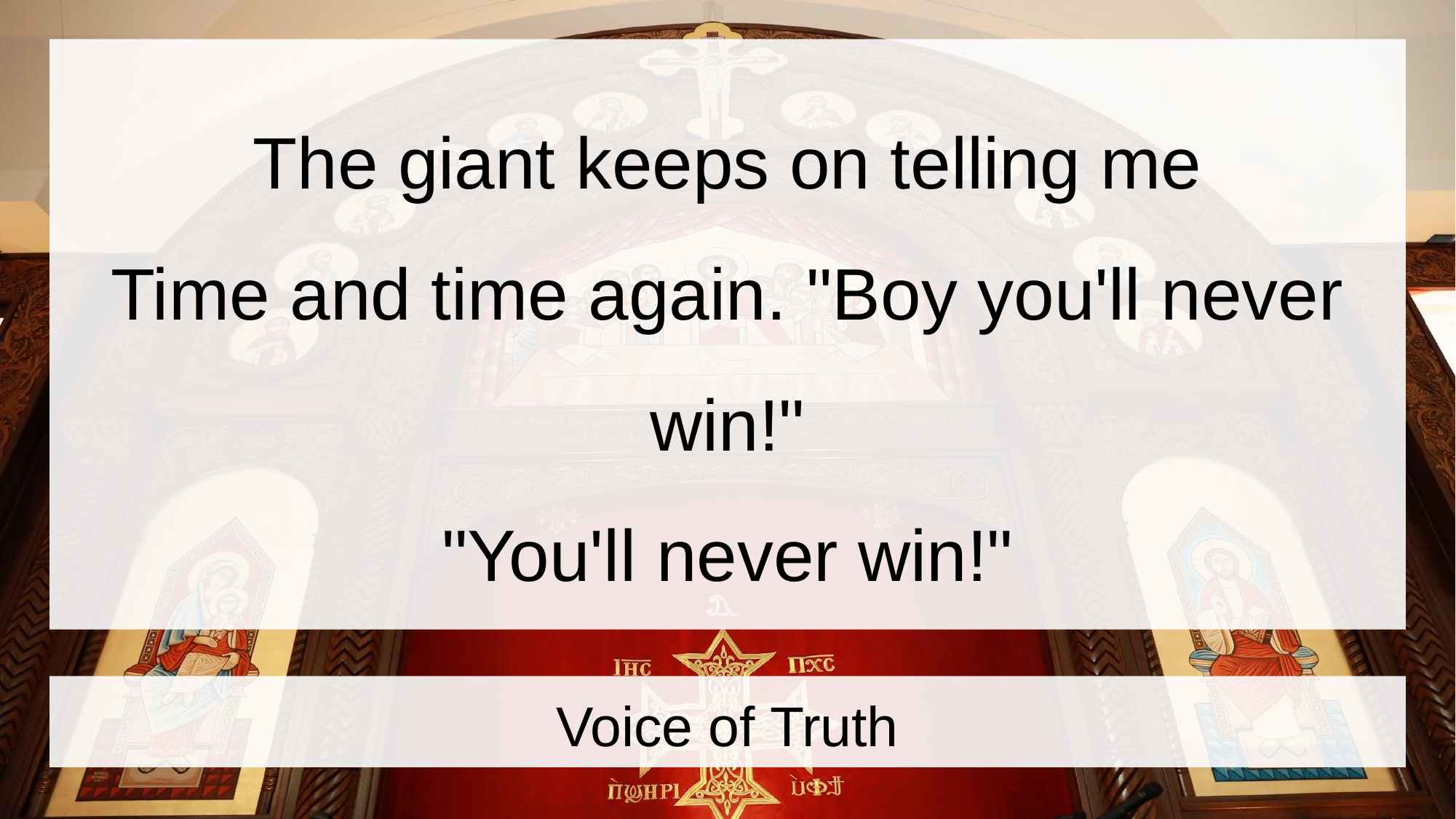

The giant keeps on telling me
Time and time again. "Boy you'll never win!"
"You'll never win!"
# Voice of Truth